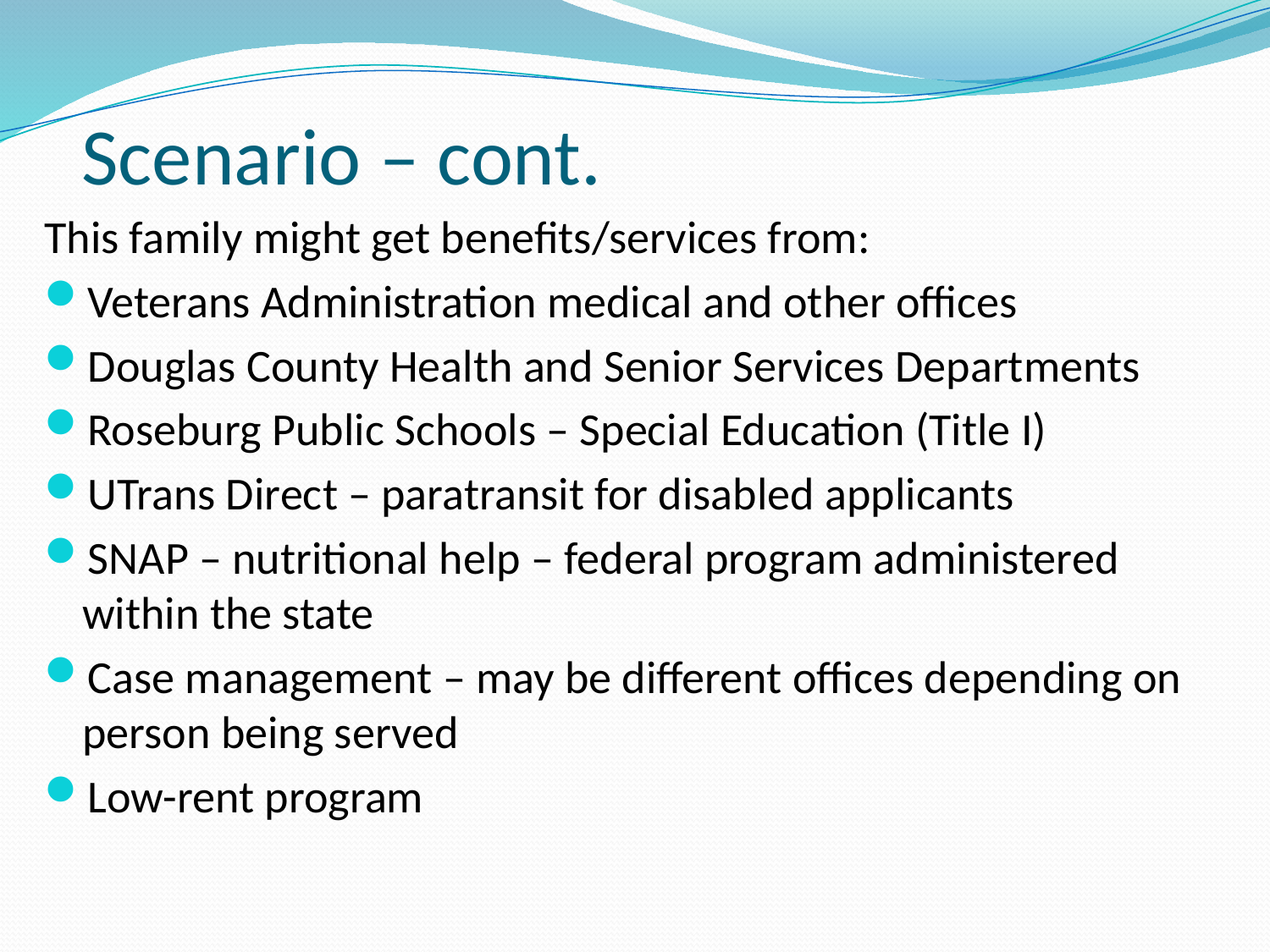

# Scenario – cont.
This family might get benefits/services from:
Veterans Administration medical and other offices
Douglas County Health and Senior Services Departments
Roseburg Public Schools – Special Education (Title I)
UTrans Direct – paratransit for disabled applicants
SNAP – nutritional help – federal program administered within the state
Case management – may be different offices depending on person being served
Low-rent program